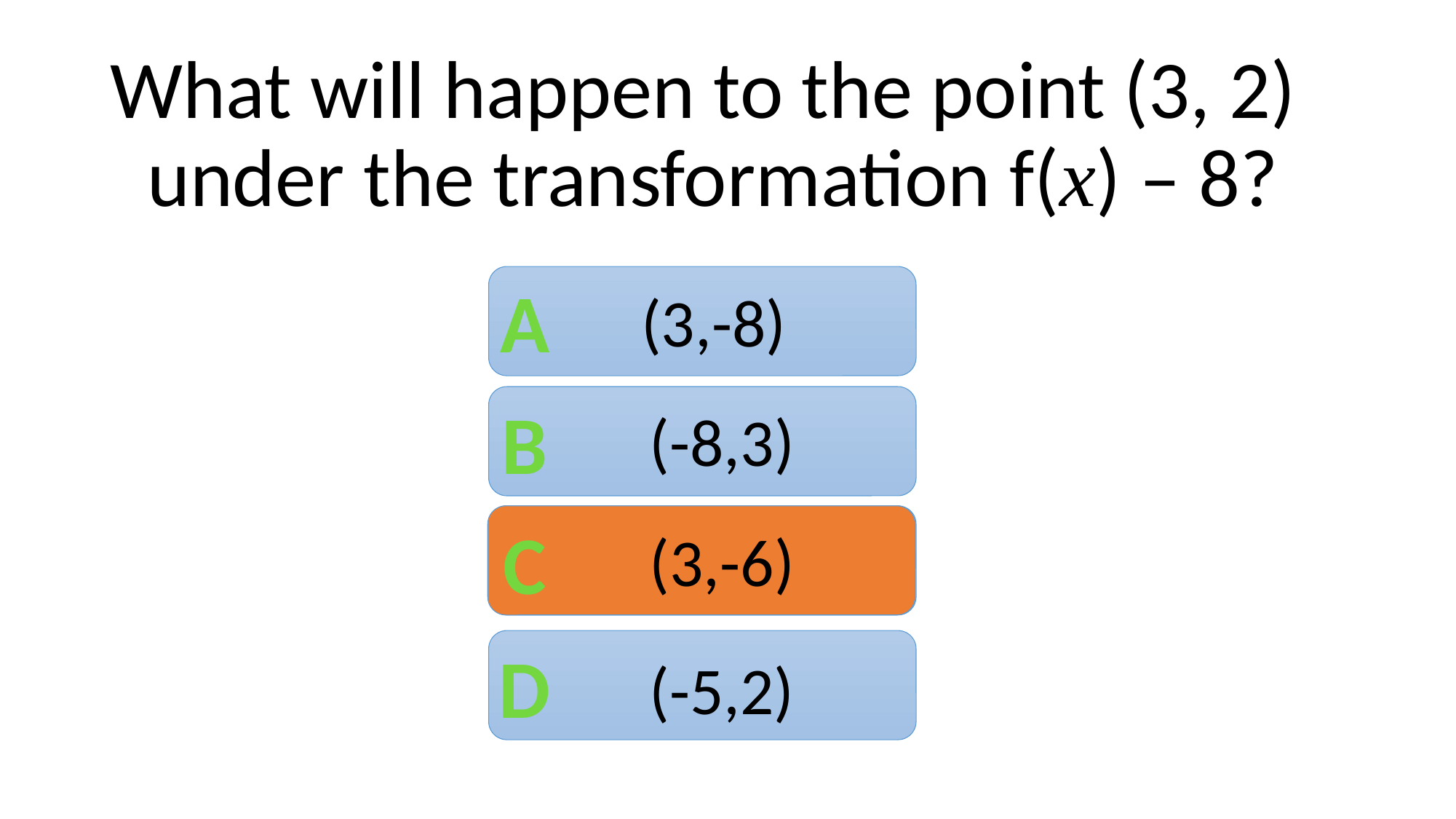

# What will happen to the point (3, 2) under the transformation f(x) – 8?
A

(3,-8)

B
(-8,3)

C
(3,-6)

D
(-5,2)